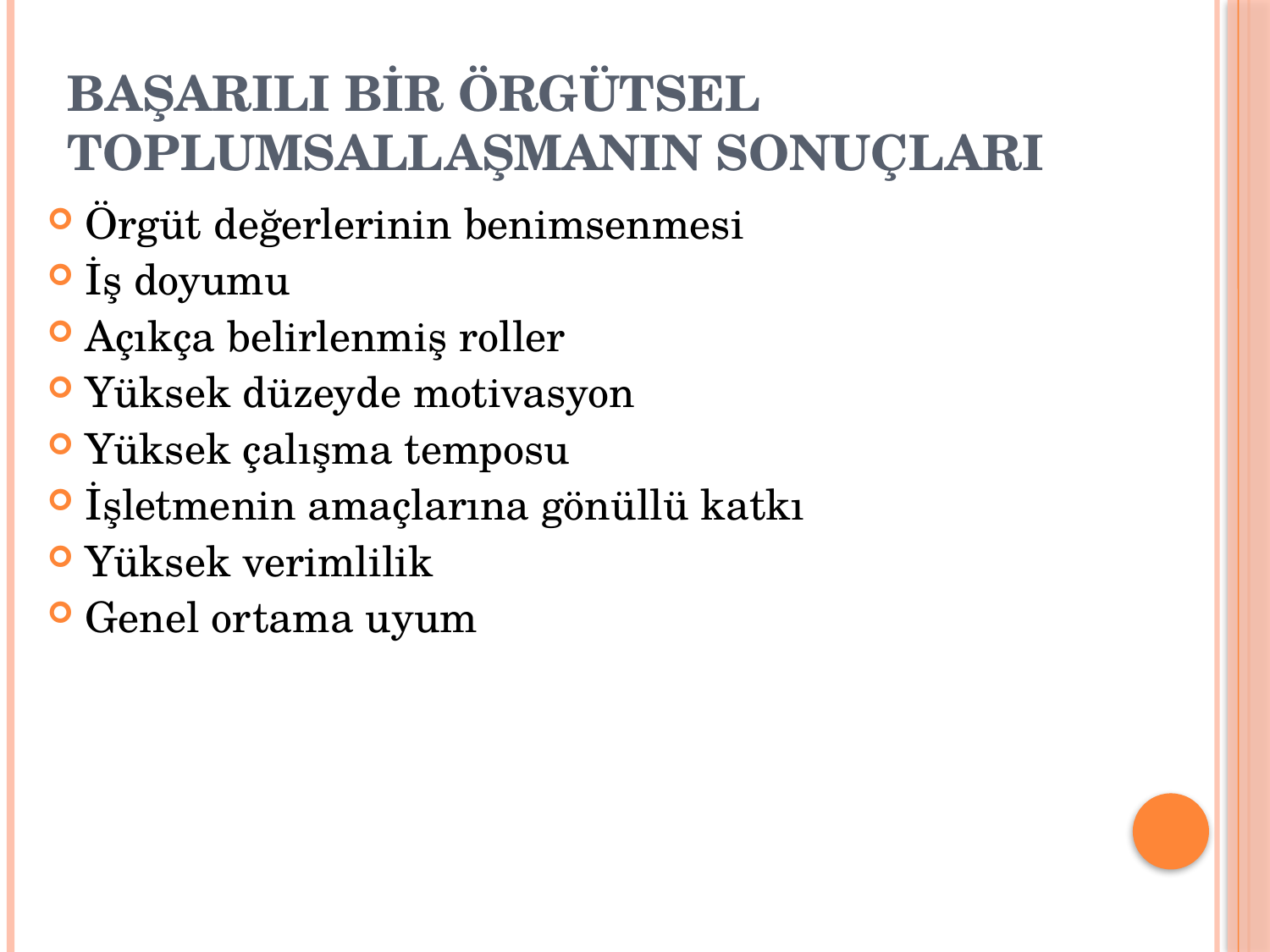

# Başarılı Bir Örgütsel Toplumsallaşmanın Sonuçları
Örgüt değerlerinin benimsenmesi
İş doyumu
Açıkça belirlenmiş roller
Yüksek düzeyde motivasyon
Yüksek çalışma temposu
İşletmenin amaçlarına gönüllü katkı
Yüksek verimlilik
Genel ortama uyum